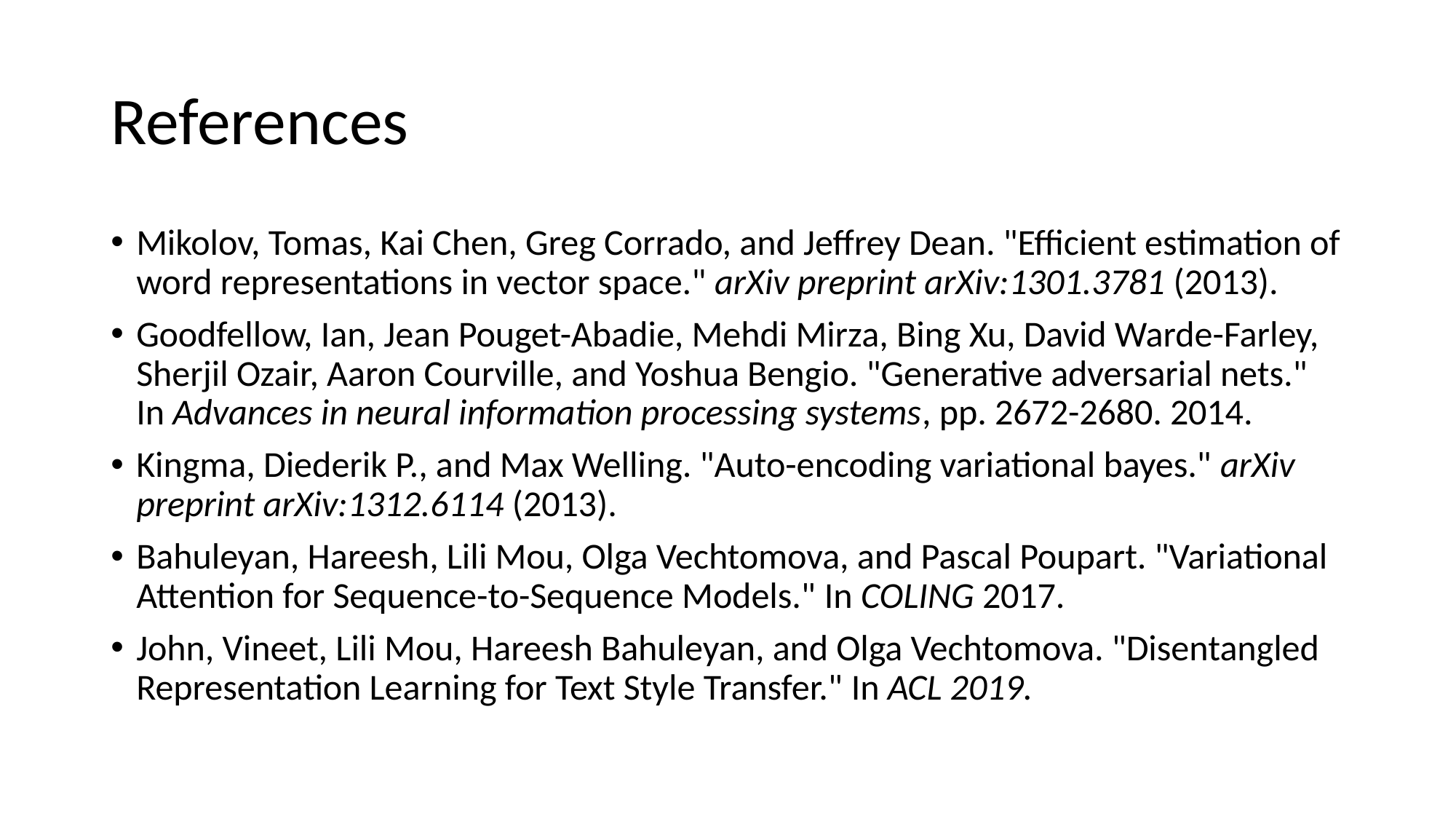

# References
Mikolov, Tomas, Kai Chen, Greg Corrado, and Jeffrey Dean. "Efficient estimation of word representations in vector space." arXiv preprint arXiv:1301.3781 (2013).
Goodfellow, Ian, Jean Pouget-Abadie, Mehdi Mirza, Bing Xu, David Warde-Farley, Sherjil Ozair, Aaron Courville, and Yoshua Bengio. "Generative adversarial nets." In Advances in neural information processing systems, pp. 2672-2680. 2014.
Kingma, Diederik P., and Max Welling. "Auto-encoding variational bayes." arXiv preprint arXiv:1312.6114 (2013).
Bahuleyan, Hareesh, Lili Mou, Olga Vechtomova, and Pascal Poupart. "Variational Attention for Sequence-to-Sequence Models." In COLING 2017.
John, Vineet, Lili Mou, Hareesh Bahuleyan, and Olga Vechtomova. "Disentangled Representation Learning for Text Style Transfer." In ACL 2019.